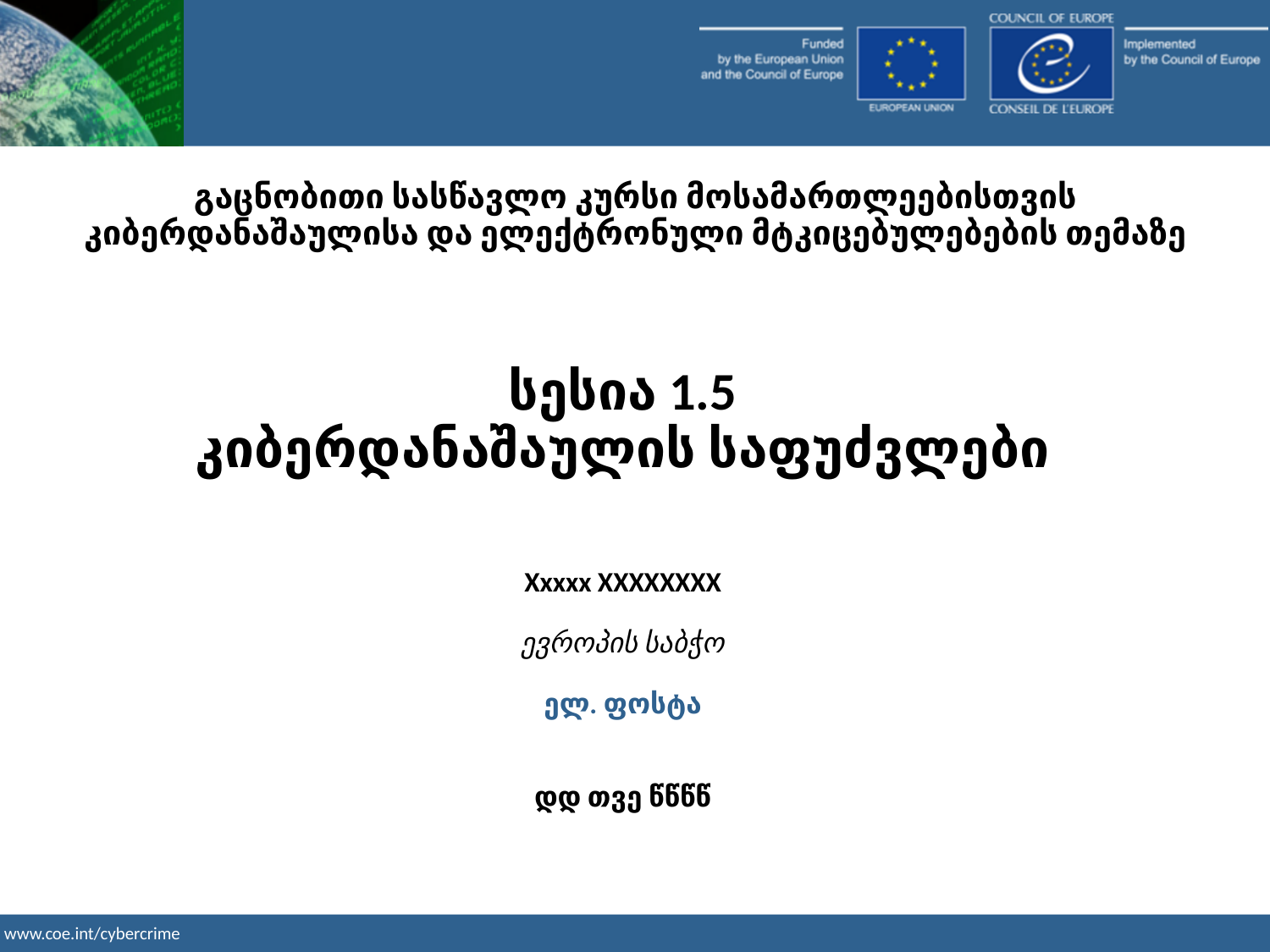

გაცნობითი სასწავლო კურსი მოსამართლეებისთვის კიბერდანაშაულისა და ელექტრონული მტკიცებულებების თემაზე

სესია 1.5
კიბერდანაშაულის საფუძვლები

Xxxxx XXXXXXXX

ევროპის საბჭო

ელ. ფოსტა

დდ თვე წწწწ